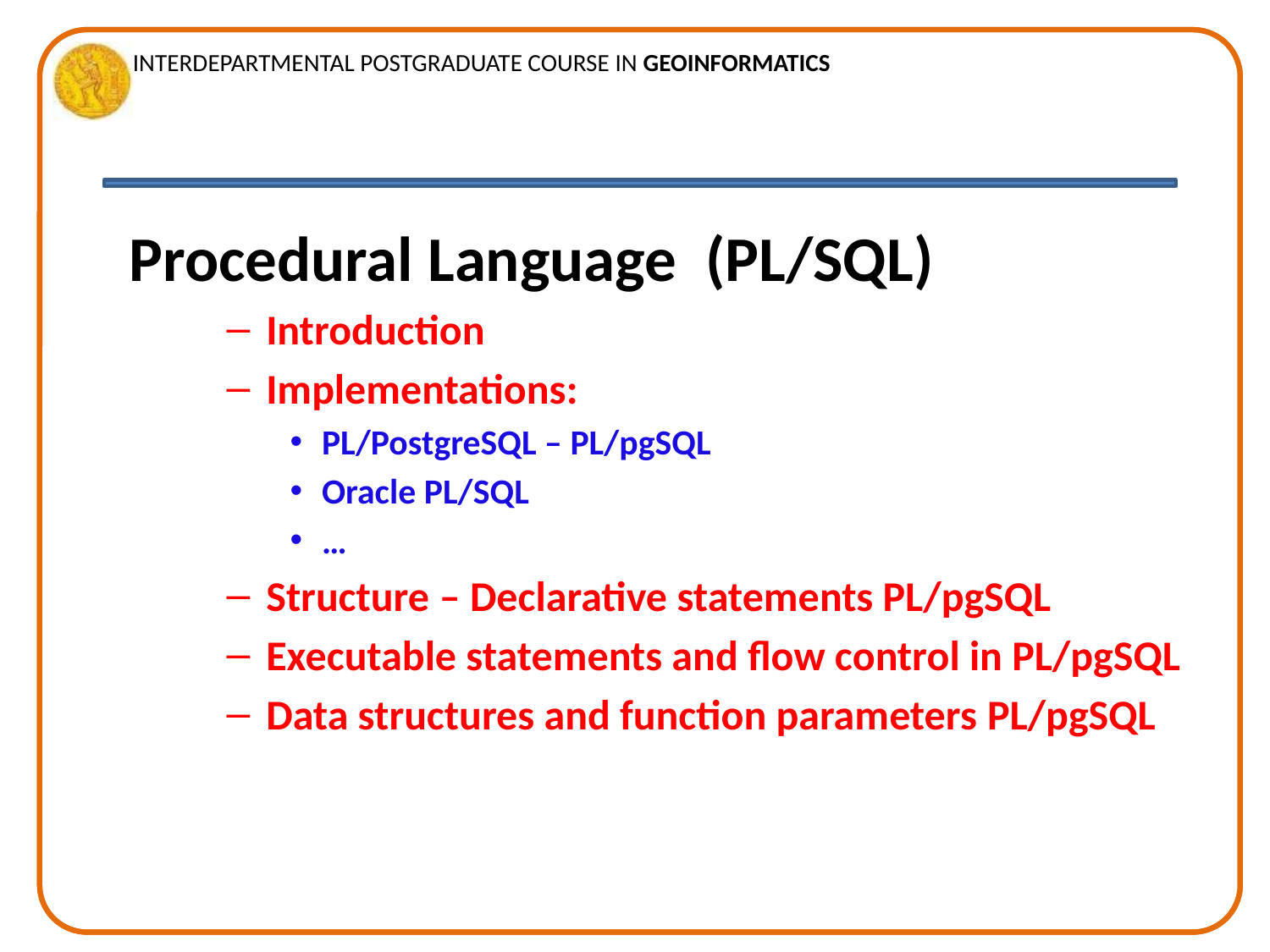

Procedural Language  (PL/SQL)
Introduction
Implementations:
PL/PostgreSQL – PL/pgSQL
Oracle PL/SQL
…
Structure – Declarative statements PL/pgSQL
Executable statements and flow control in PL/pgSQL
Data structures and function parameters PL/pgSQL